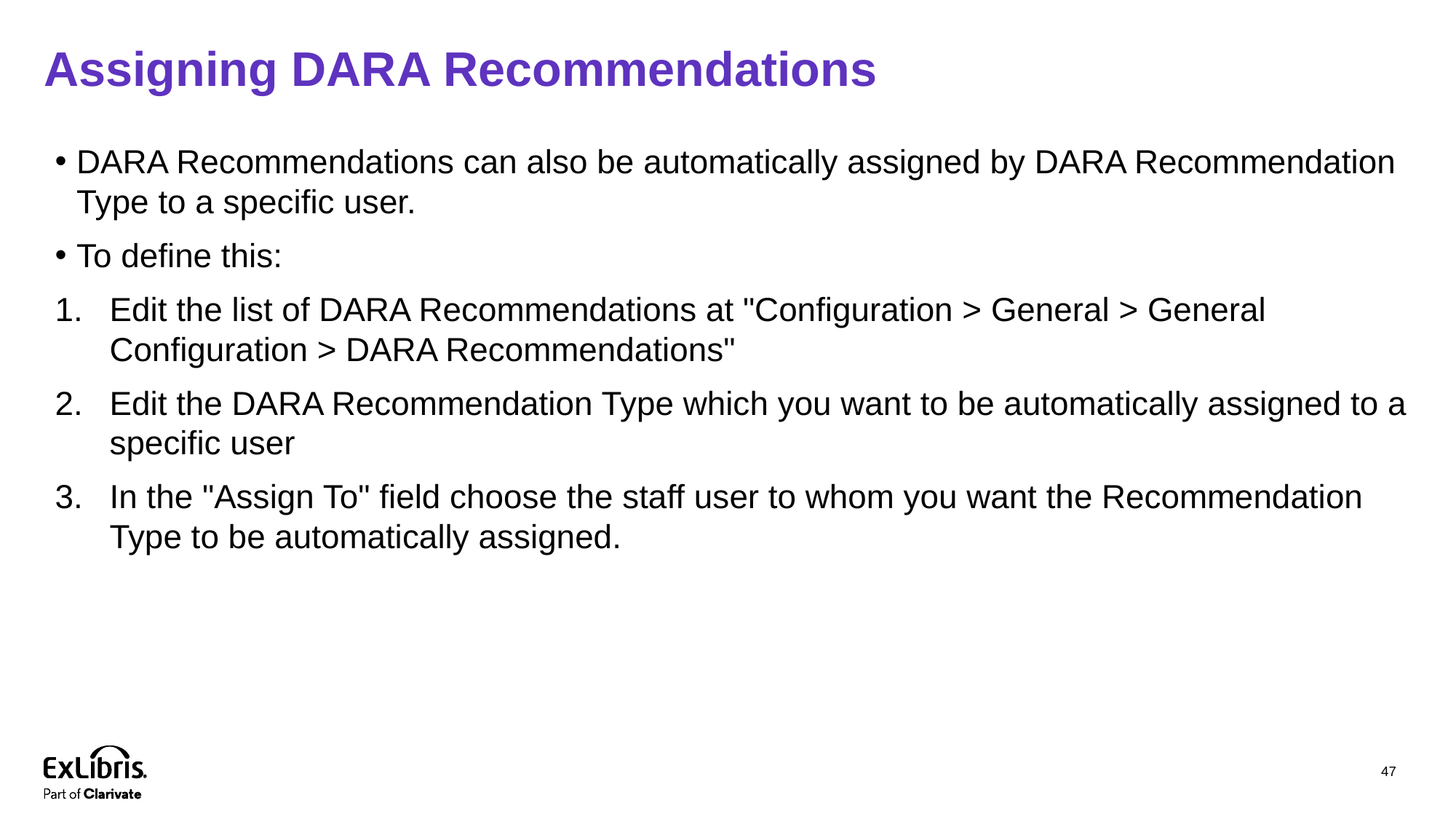

# Assigning DARA Recommendations
DARA Recommendations can also be automatically assigned by DARA Recommendation Type to a specific user.
To define this:
Edit the list of DARA Recommendations at "Configuration > General > General Configuration > DARA Recommendations"
Edit the DARA Recommendation Type which you want to be automatically assigned to a specific user
In the "Assign To" field choose the staff user to whom you want the Recommendation Type to be automatically assigned.

47